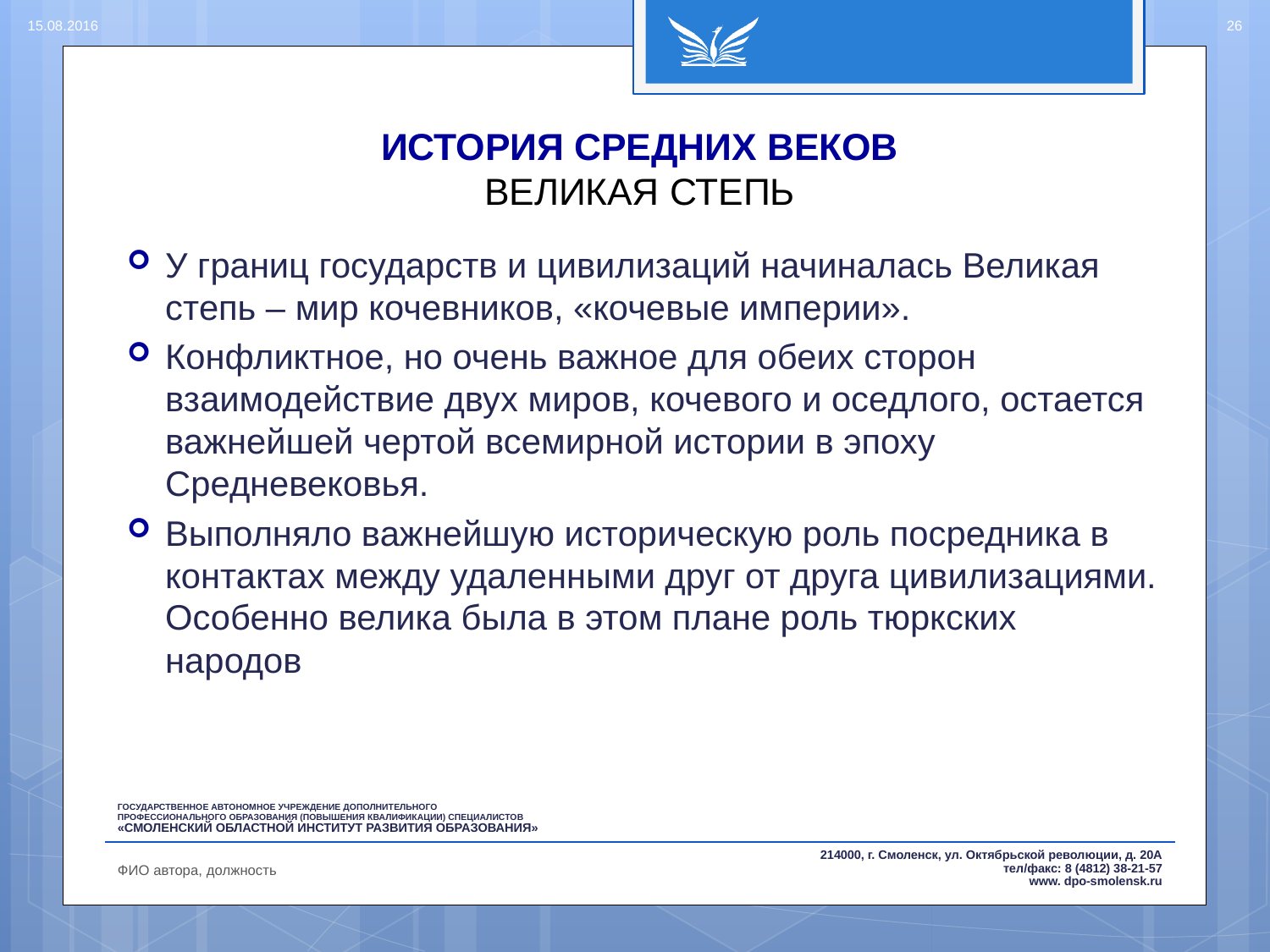

15.08.2016
26
# ИСТОРИЯ СРЕДНИХ ВЕКОВ ВЕЛИКАЯ СТЕПЬ
У границ государств и цивилизаций начиналась Великая степь – мир кочевников, «кочевые империи».
Конфликтное, но очень важное для обеих сторон взаимодействие двух миров, кочевого и оседлого, остается важнейшей чертой всемирной истории в эпоху Средневековья.
Выполняло важнейшую историческую роль посредника в контактах между удаленными друг от друга цивилизациями. Особенно велика была в этом плане роль тюркских народов
ФИО автора, должность